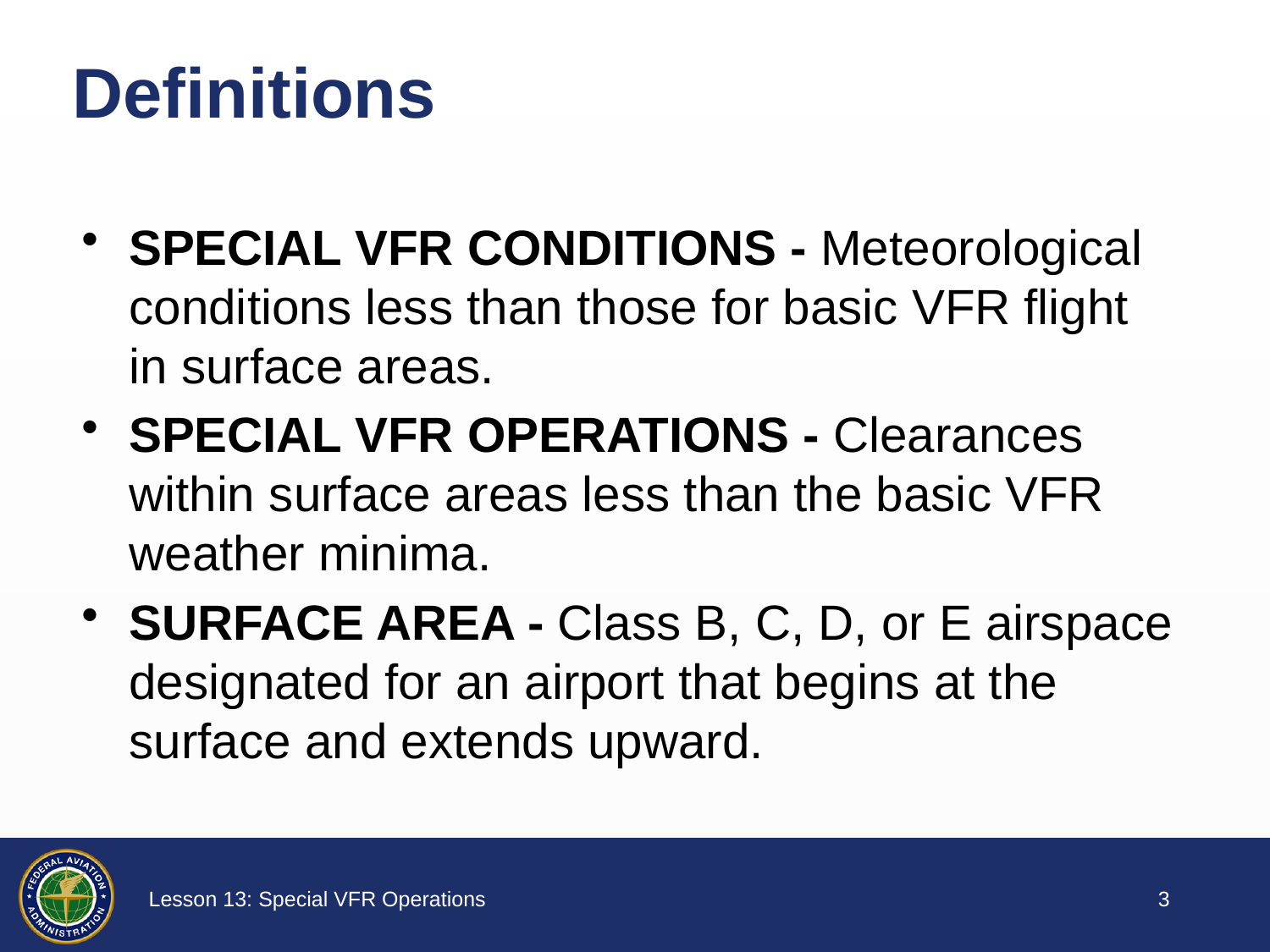

# Definitions
SPECIAL VFR CONDITIONS - Meteorological conditions less than those for basic VFR flight in surface areas.
SPECIAL VFR OPERATIONS - Clearances within surface areas less than the basic VFR weather minima.
SURFACE AREA - Class B, C, D, or E airspace designated for an airport that begins at the surface and extends upward.
3